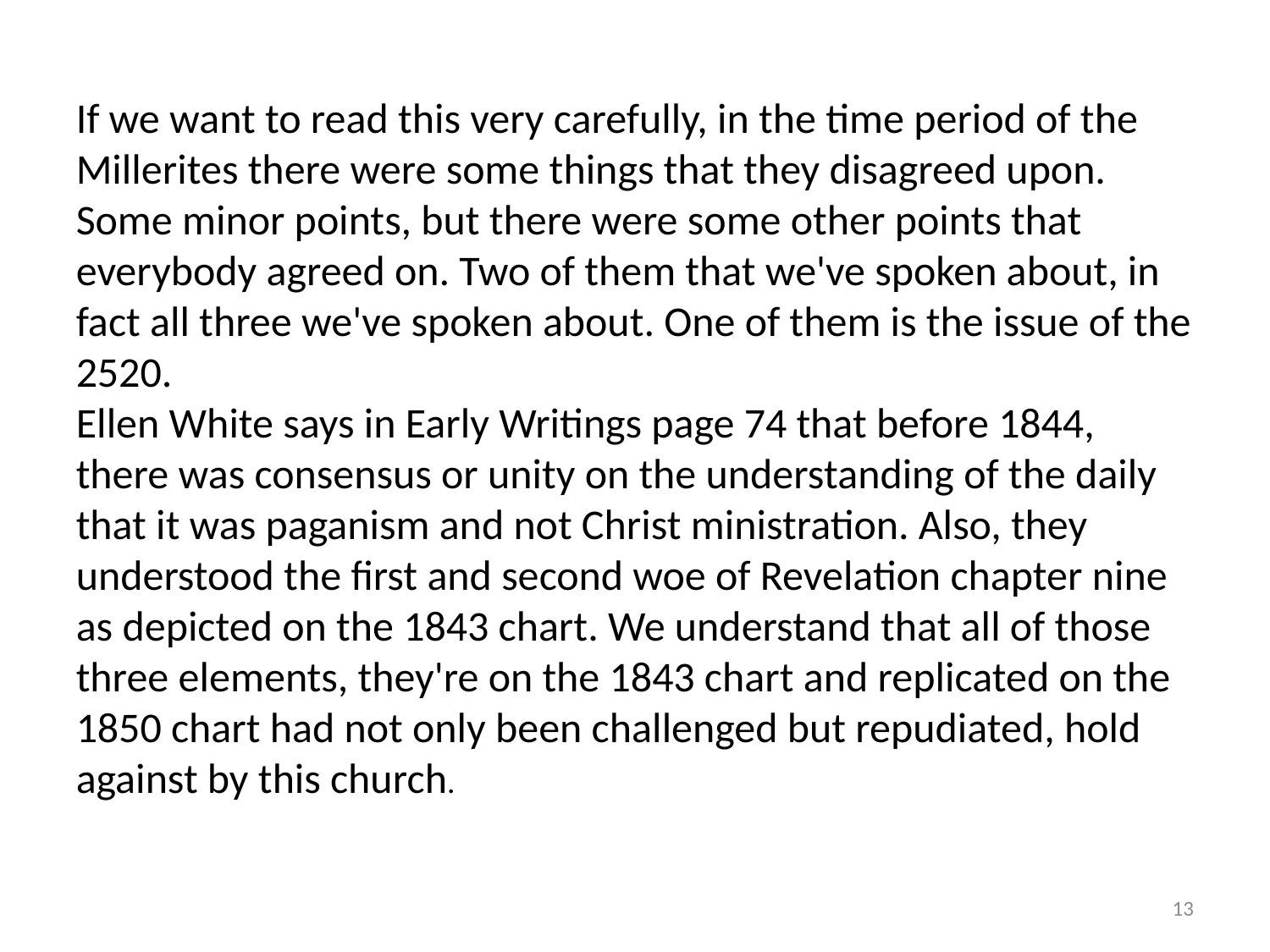

If we want to read this very carefully, in the time period of the Millerites there were some things that they disagreed upon. Some minor points, but there were some other points that everybody agreed on. Two of them that we've spoken about, in fact all three we've spoken about. One of them is the issue of the 2520.
Ellen White says in Early Writings page 74 that before 1844, there was consensus or unity on the understanding of the daily that it was paganism and not Christ ministration. Also, they understood the first and second woe of Revelation chapter nine as depicted on the 1843 chart. We understand that all of those three elements, they're on the 1843 chart and replicated on the 1850 chart had not only been challenged but repudiated, hold against by this church.

13